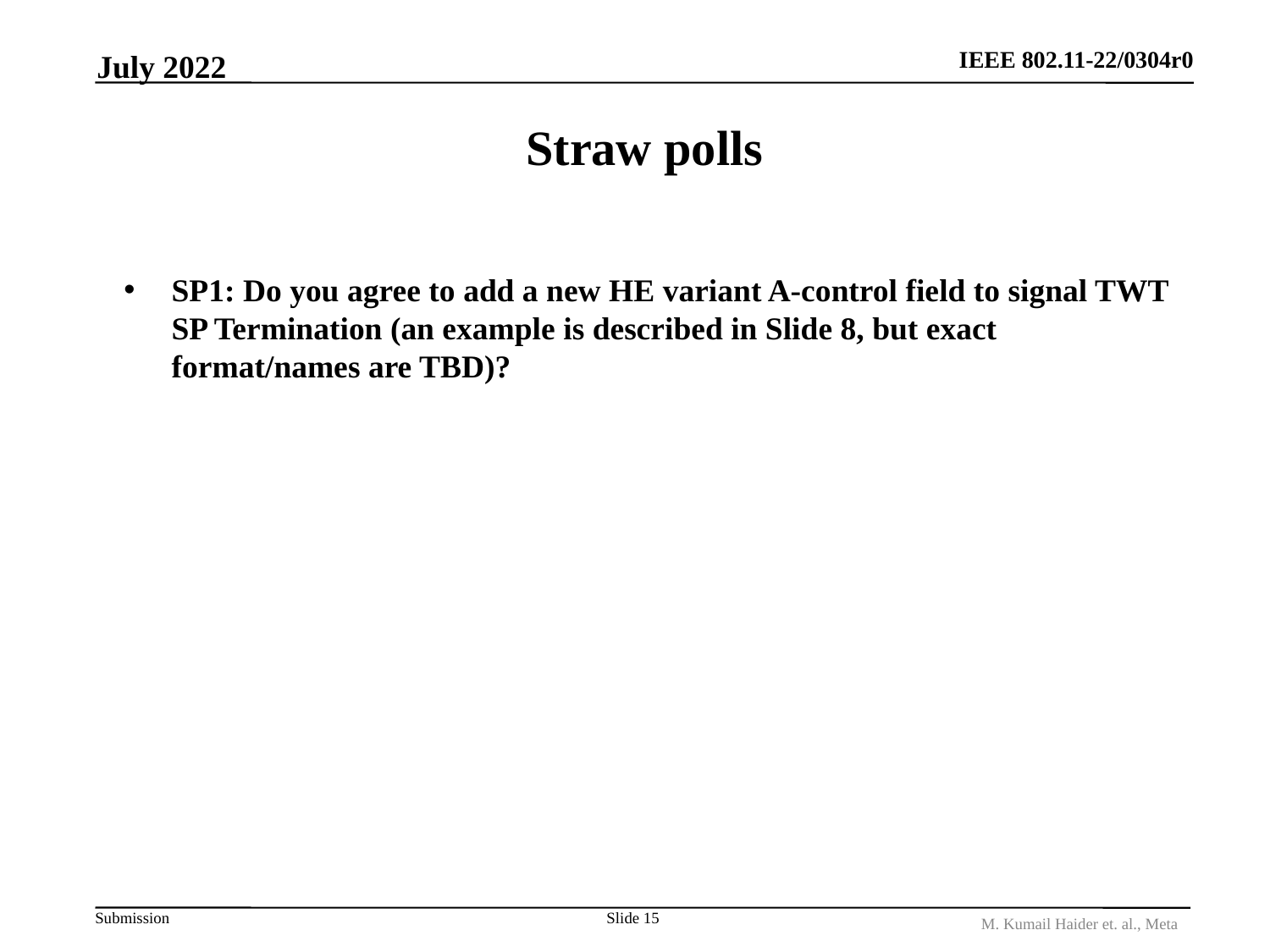

July 2022
# Straw polls

SP1: Do you agree to add a new HE variant A-control field to signal TWT SP Termination (an example is described in Slide 8, but exact format/names are TBD)?

Slide 15
M. Kumail Haider et. al., Meta